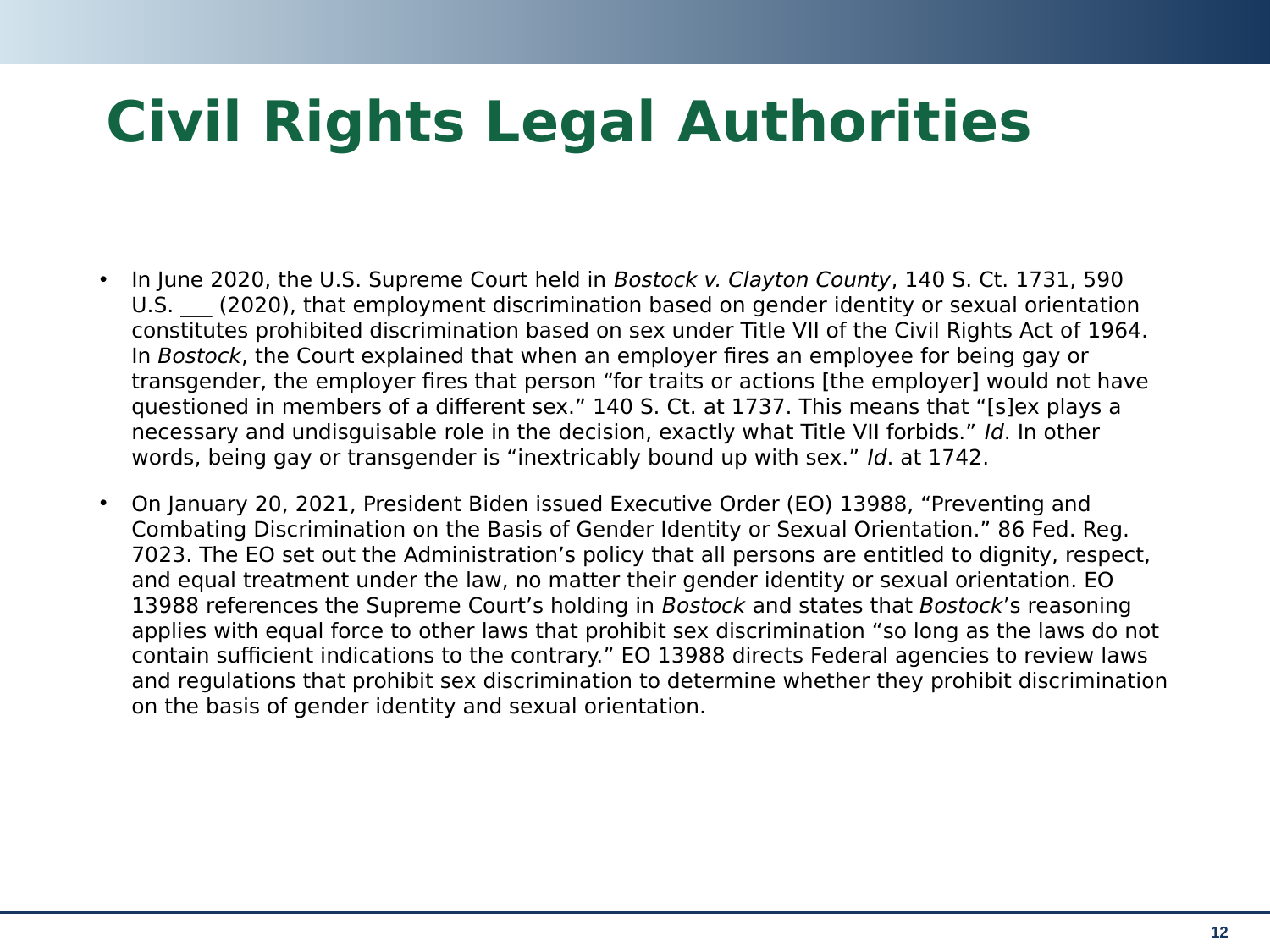

# Civil Rights Legal Authorities

In June 2020, the U.S. Supreme Court held in Bostock v. Clayton County, 140 S. Ct. 1731, 590 U.S. ___ (2020), that employment discrimination based on gender identity or sexual orientation constitutes prohibited discrimination based on sex under Title VII of the Civil Rights Act of 1964. In Bostock, the Court explained that when an employer fires an employee for being gay or transgender, the employer fires that person “for traits or actions [the employer] would not have questioned in members of a different sex.” 140 S. Ct. at 1737. This means that “[s]ex plays a necessary and undisguisable role in the decision, exactly what Title VII forbids.” Id. In other words, being gay or transgender is “inextricably bound up with sex.” Id. at 1742.
On January 20, 2021, President Biden issued Executive Order (EO) 13988, “Preventing and Combating Discrimination on the Basis of Gender Identity or Sexual Orientation.” 86 Fed. Reg. 7023. The EO set out the Administration’s policy that all persons are entitled to dignity, respect, and equal treatment under the law, no matter their gender identity or sexual orientation. EO 13988 references the Supreme Court’s holding in Bostock and states that Bostock’s reasoning applies with equal force to other laws that prohibit sex discrimination “so long as the laws do not contain sufficient indications to the contrary.” EO 13988 directs Federal agencies to review laws and regulations that prohibit sex discrimination to determine whether they prohibit discrimination on the basis of gender identity and sexual orientation.